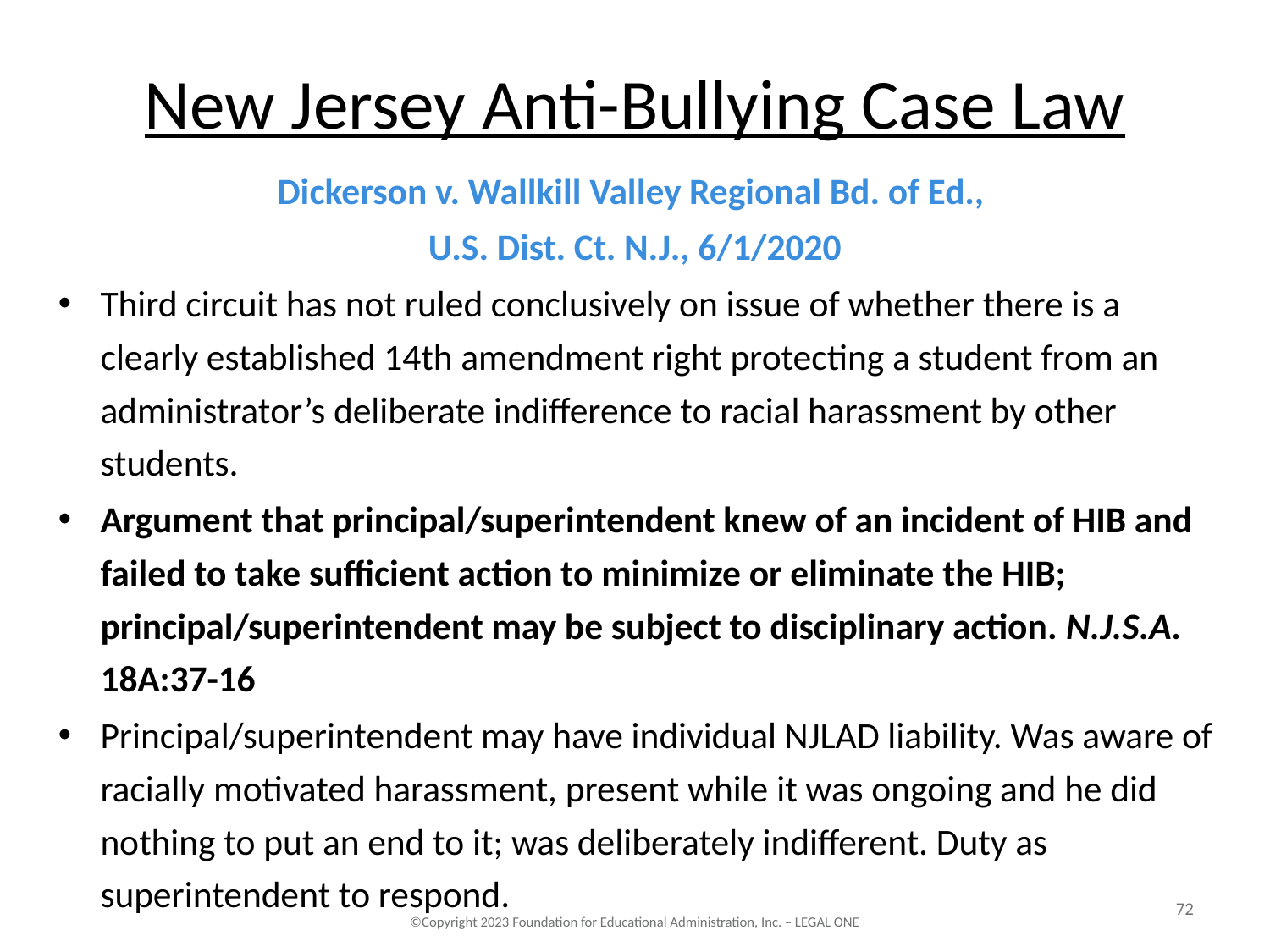

# New Jersey Anti-Bullying Case Law
Dickerson v. Wallkill Valley Regional Bd. of Ed.,
U.S. Dist. Ct. N.J., 6/1/2020
Third circuit has not ruled conclusively on issue of whether there is a clearly established 14th amendment right protecting a student from an administrator’s deliberate indifference to racial harassment by other students.
Argument that principal/superintendent knew of an incident of HIB and failed to take sufficient action to minimize or eliminate the HIB; principal/superintendent may be subject to disciplinary action. N.J.S.A. 18A:37-16
Principal/superintendent may have individual NJLAD liability. Was aware of racially motivated harassment, present while it was ongoing and he did nothing to put an end to it; was deliberately indifferent. Duty as superintendent to respond.

72